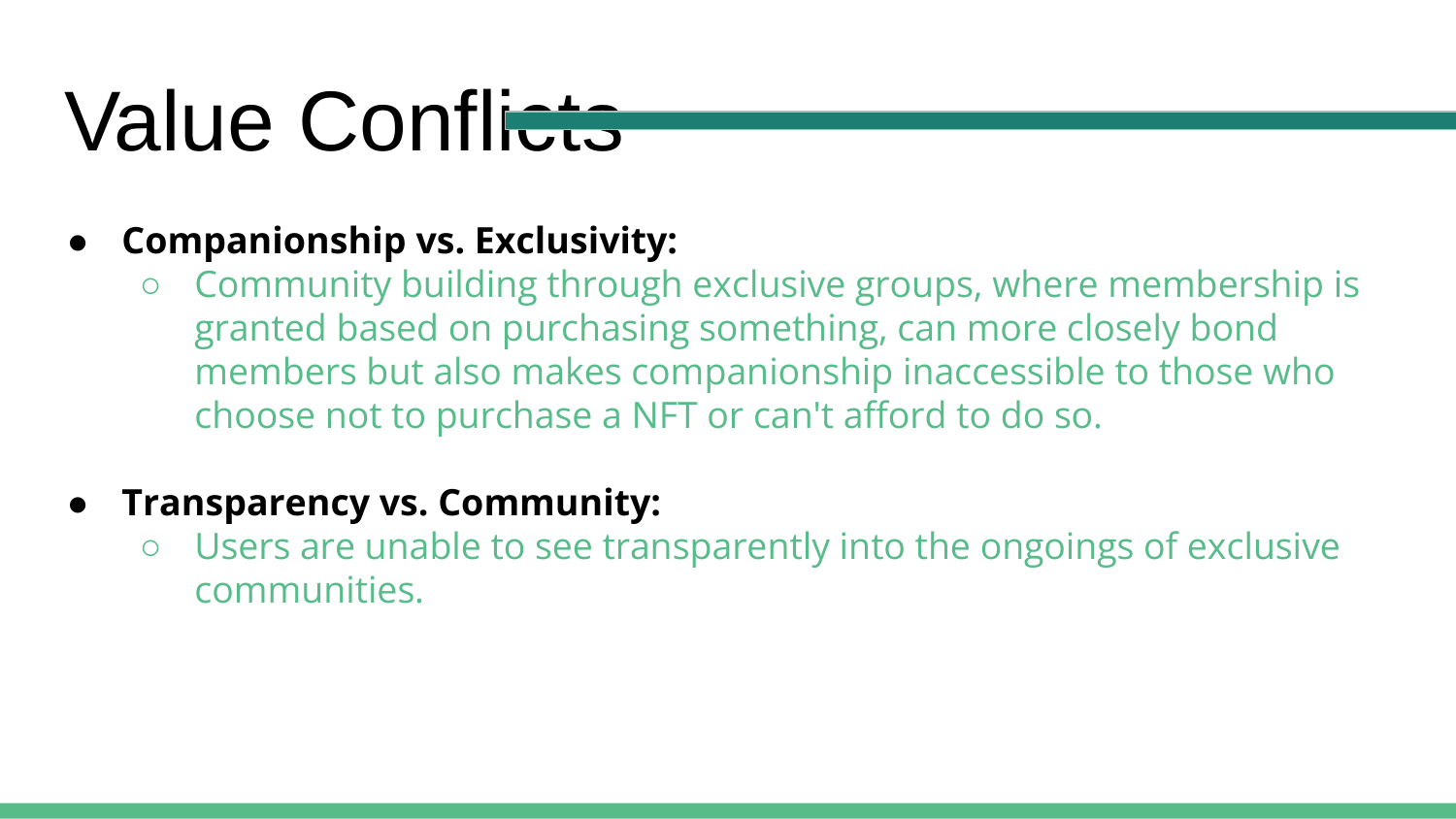

# Value Conflicts

Companionship vs. Exclusivity:
Community building through exclusive groups, where membership is granted based on purchasing something, can more closely bond members but also makes companionship inaccessible to those who choose not to purchase a NFT or can't afford to do so.

Transparency vs. Community:
Users are unable to see transparently into the ongoings of exclusive communities.